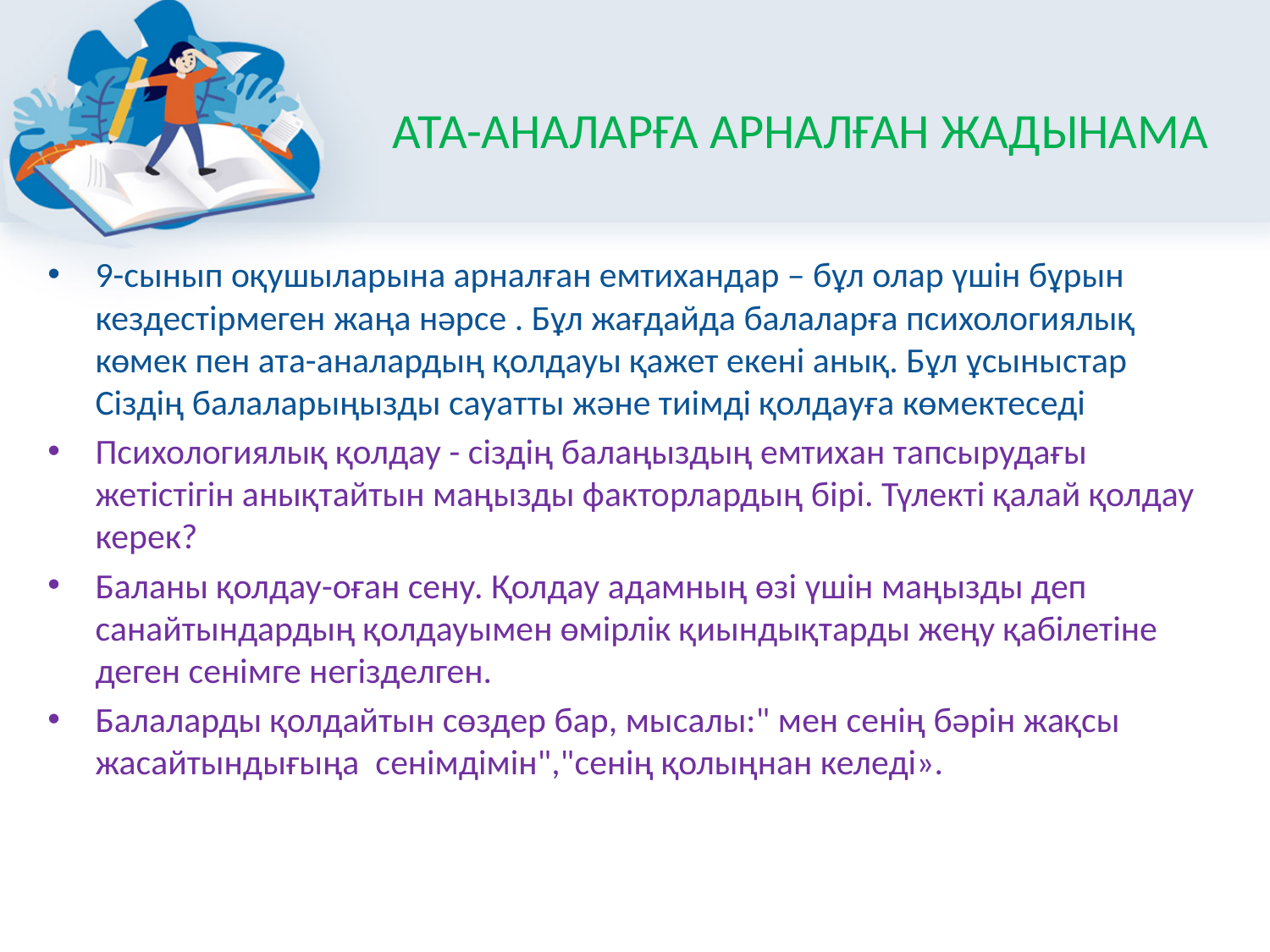

# АТА-АНАЛАРҒА АРНАЛҒАН ЖАДЫНАМА
9-сынып оқушыларына арналған емтихандар – бұл олар үшін бұрын кездестірмеген жаңа нәрсе . Бұл жағдайда балаларға психологиялық көмек пен ата-аналардың қолдауы қажет екені анық. Бұл ұсыныстар Сіздің балаларыңызды сауатты және тиімді қолдауға көмектеседі
Психологиялық қолдау - сіздің балаңыздың емтихан тапсырудағы жетістігін анықтайтын маңызды факторлардың бірі. Түлекті қалай қолдау керек?
Баланы қолдау-оған сену. Қолдау адамның өзі үшін маңызды деп санайтындардың қолдауымен өмірлік қиындықтарды жеңу қабілетіне деген сенімге негізделген.
Балаларды қолдайтын сөздер бар, мысалы:" мен сенің бәрін жақсы жасайтындығыңа  сенімдімін","сенің қолыңнан келеді».